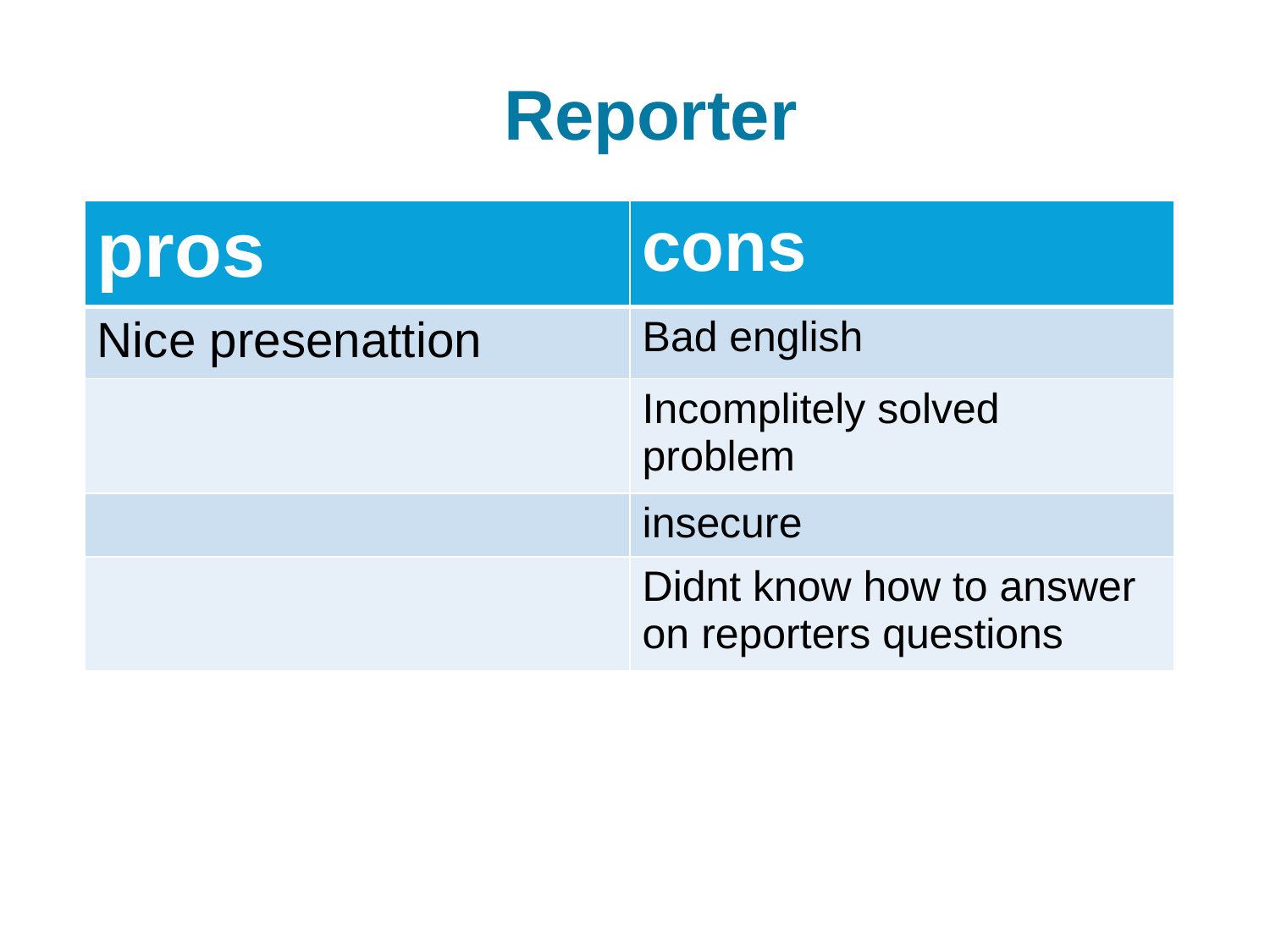

Reporter
| pros | cons |
| --- | --- |
| Nice presenattion | Bad english |
|  | Incomplitely solved problem |
|  | insecure |
|  | Didnt know how to answer on reporters questions |